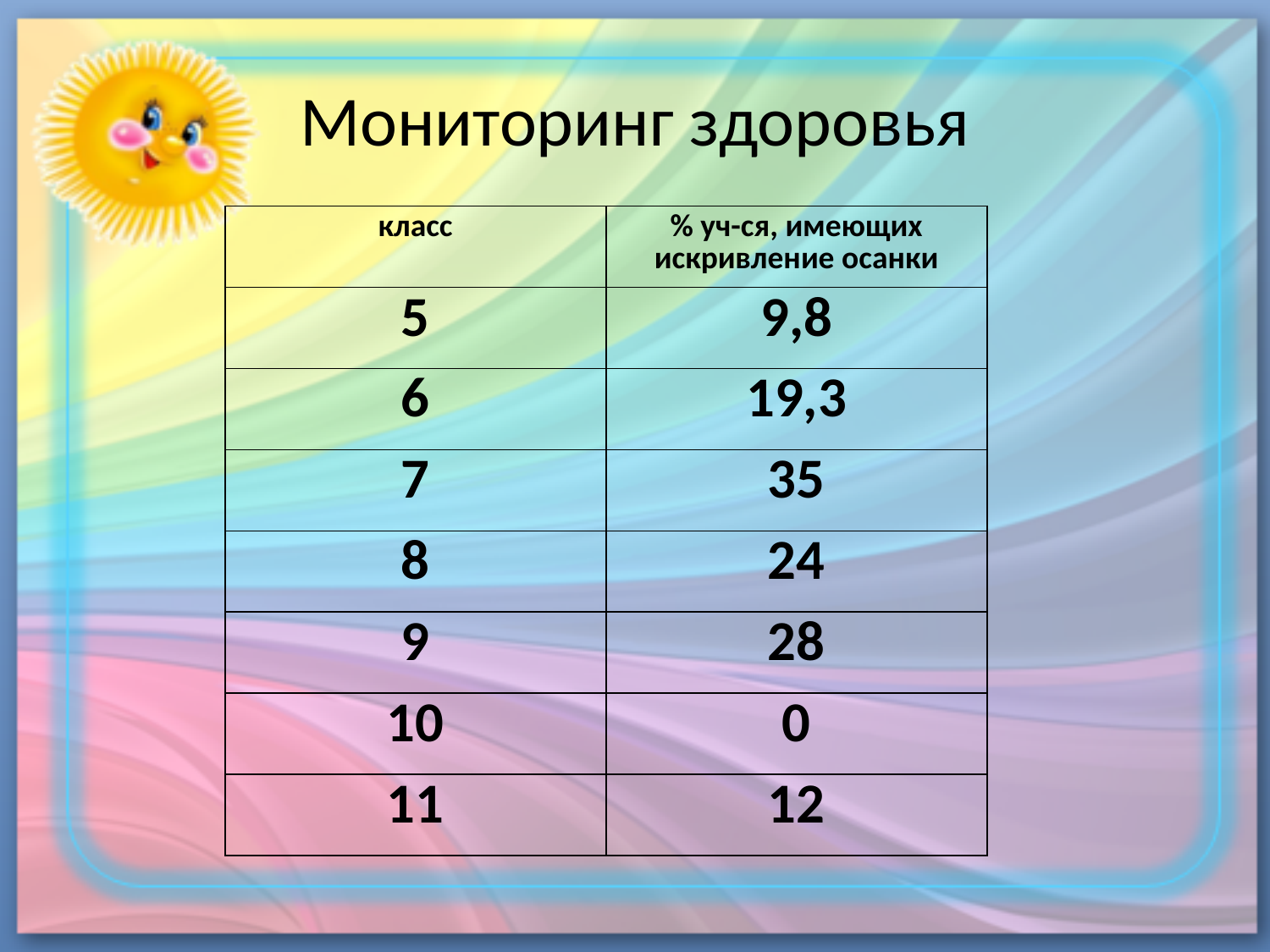

# Мониторинг здоровья
| класс | % уч-ся, имеющих искривление осанки |
| --- | --- |
| 5 | 9,8 |
| 6 | 19,3 |
| 7 | 35 |
| 8 | 24 |
| 9 | 28 |
| 10 | 0 |
| 11 | 12 |